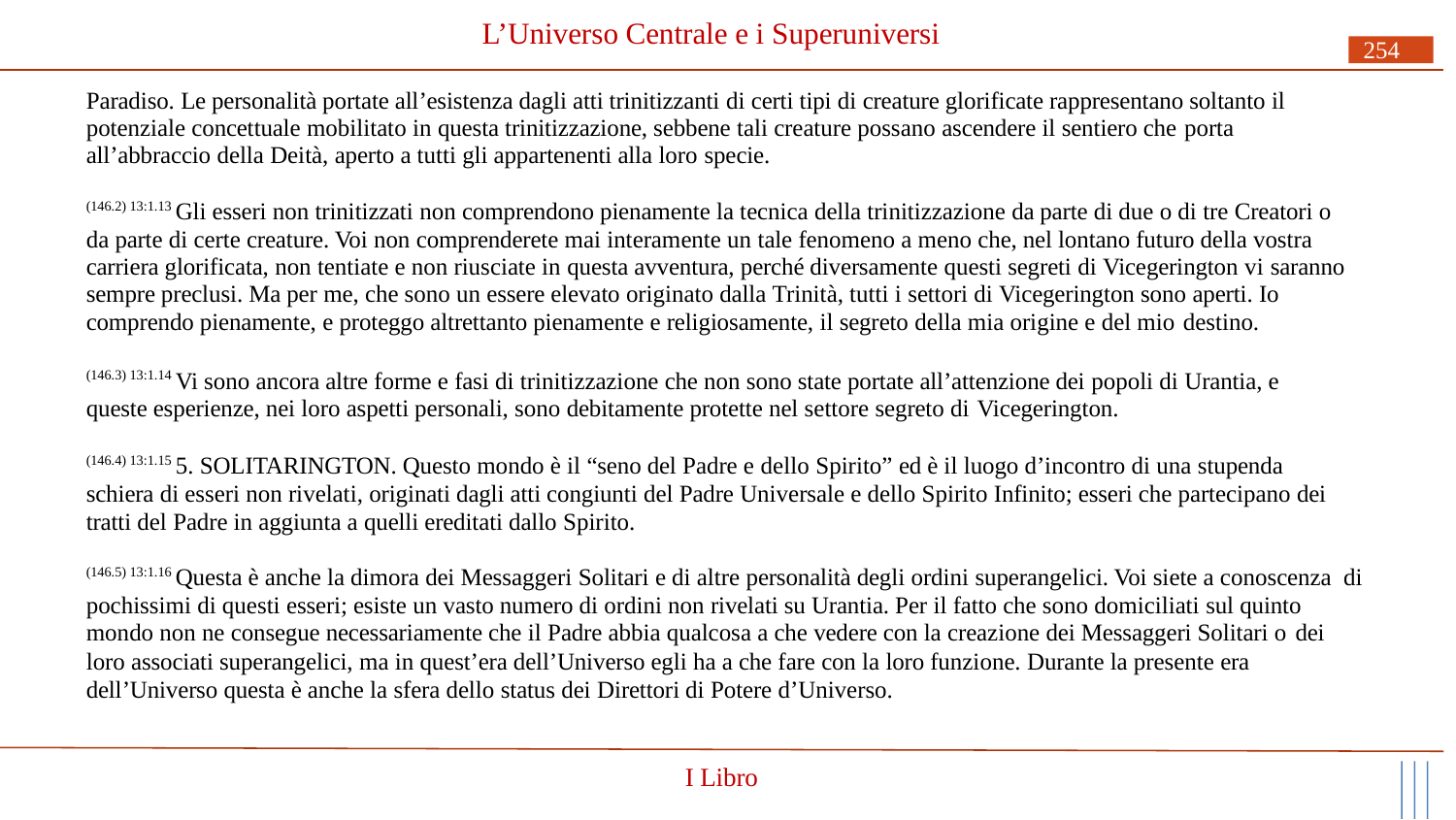

# L’Universo Centrale e i Superuniversi
254

Paradiso. Le personalità portate all’esistenza dagli atti trinitizzanti di certi tipi di creature glorificate rappresentano soltanto il  potenziale concettuale mobilitato in questa trinitizzazione, sebbene tali creature possano ascendere il sentiero che porta
all’abbraccio della Deità, aperto a tutti gli appartenenti alla loro specie.

(146.2) 13:1.13 Gli esseri non trinitizzati non comprendono pienamente la tecnica della trinitizzazione da parte di due o di tre Creatori o  da parte di certe creature. Voi non comprenderete mai interamente un tale fenomeno a meno che, nel lontano futuro della vostra  carriera glorificata, non tentiate e non riusciate in questa avventura, perché diversamente questi segreti di Vicegerington vi saranno  sempre preclusi. Ma per me, che sono un essere elevato originato dalla Trinità, tutti i settori di Vicegerington sono aperti. Io  comprendo pienamente, e proteggo altrettanto pienamente e religiosamente, il segreto della mia origine e del mio destino.

(146.3) 13:1.14 Vi sono ancora altre forme e fasi di trinitizzazione che non sono state portate all’attenzione dei popoli di Urantia, e  queste esperienze, nei loro aspetti personali, sono debitamente protette nel settore segreto di Vicegerington.

(146.4) 13:1.15 5. SOLITARINGTON. Questo mondo è il “seno del Padre e dello Spirito” ed è il luogo d’incontro di una stupenda  schiera di esseri non rivelati, originati dagli atti congiunti del Padre Universale e dello Spirito Infinito; esseri che partecipano dei  tratti del Padre in aggiunta a quelli ereditati dallo Spirito.

(146.5) 13:1.16 Questa è anche la dimora dei Messaggeri Solitari e di altre personalità degli ordini superangelici. Voi siete a conoscenza  di pochissimi di questi esseri; esiste un vasto numero di ordini non rivelati su Urantia. Per il fatto che sono domiciliati sul quinto  mondo non ne consegue necessariamente che il Padre abbia qualcosa a che vedere con la creazione dei Messaggeri Solitari o dei
loro associati superangelici, ma in quest’era dell’Universo egli ha a che fare con la loro funzione. Durante la presente era  dell’Universo questa è anche la sfera dello status dei Direttori di Potere d’Universo.

I Libro